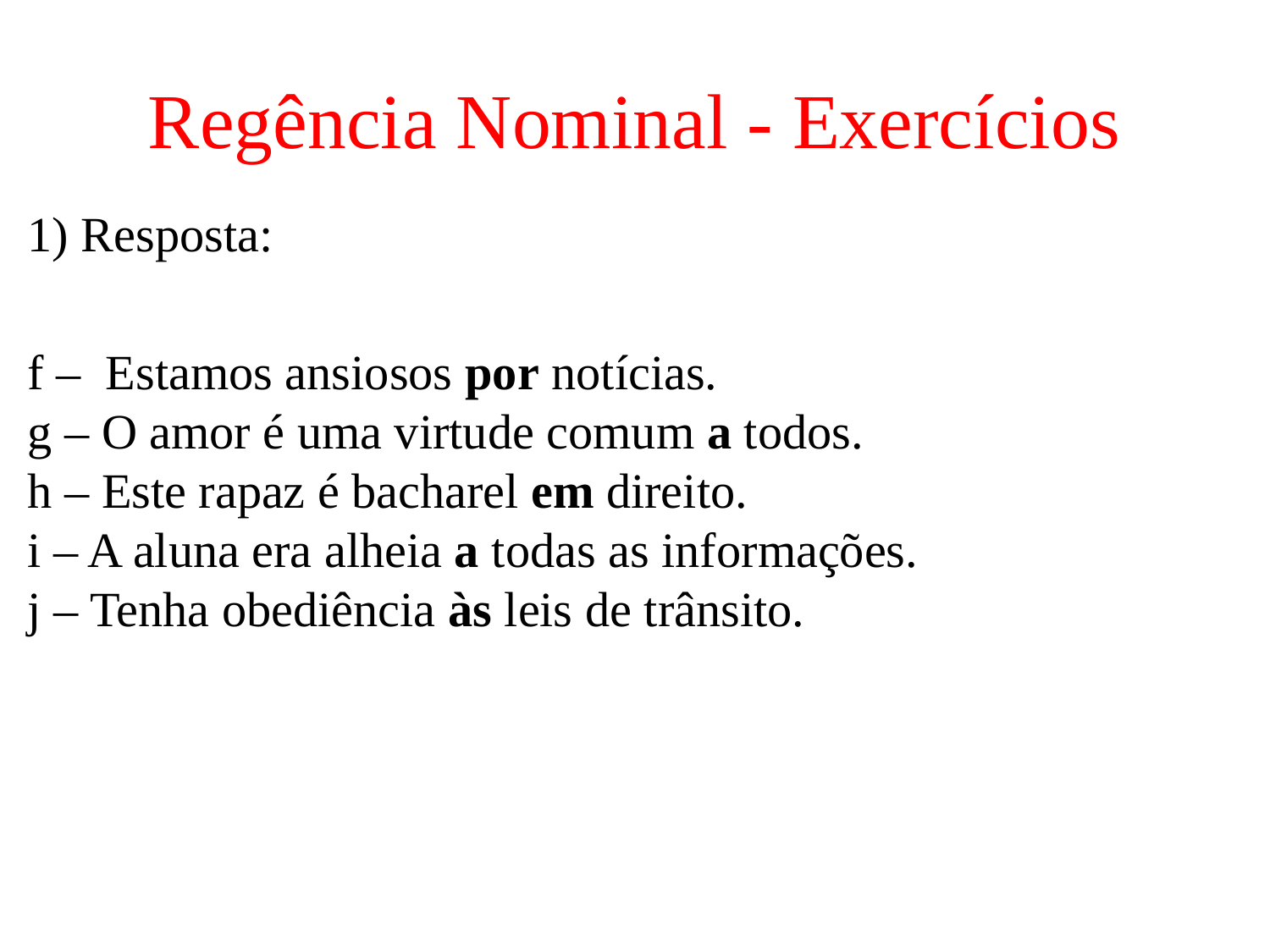

# Regência Nominal - Exercícios
1) Resposta:

f –  Estamos ansiosos por notícias.
g – O amor é uma virtude comum a todos.
h – Este rapaz é bacharel em direito. 
i – A aluna era alheia a todas as informações.
j – Tenha obediência às leis de trânsito.